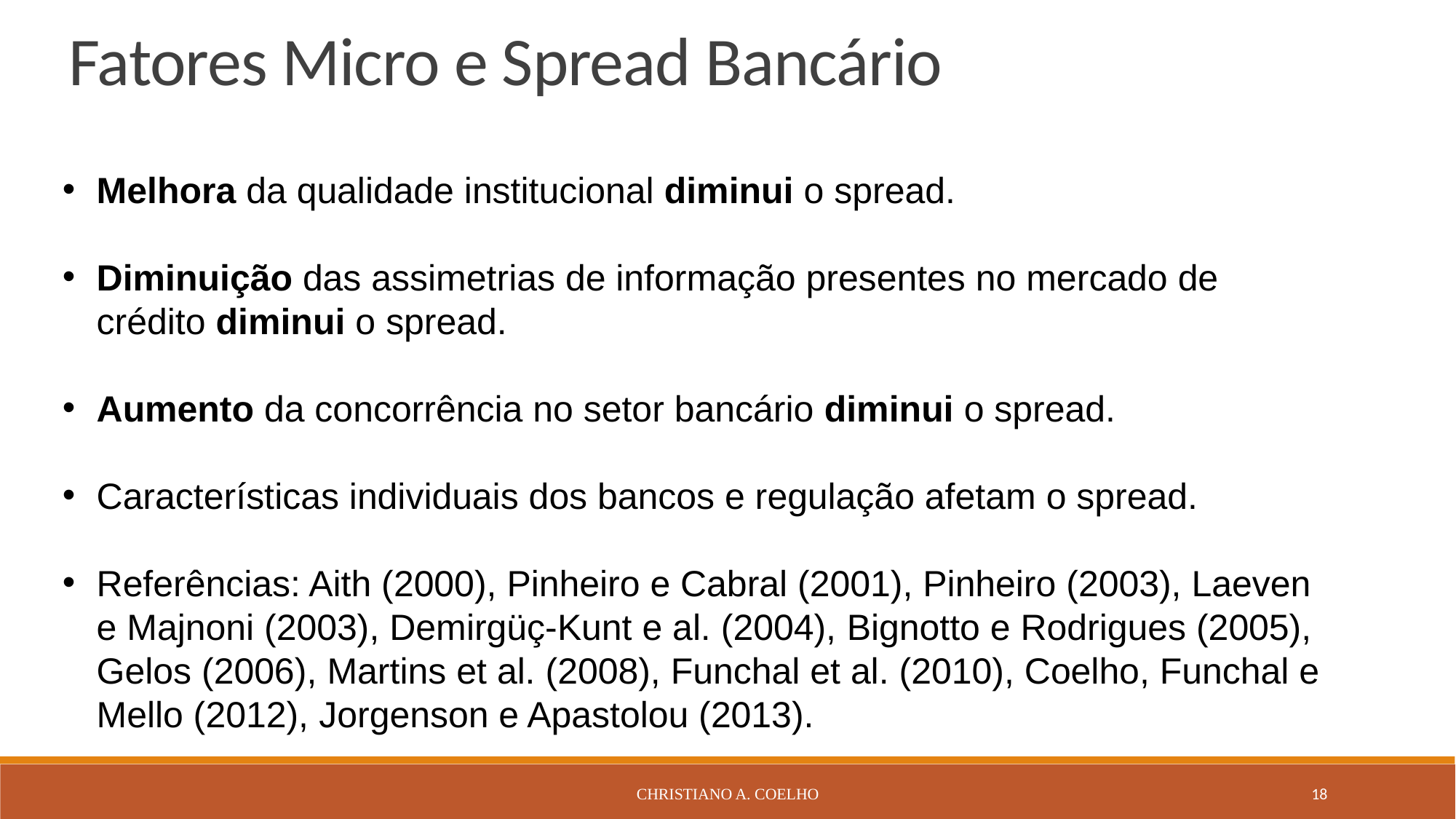

Fatores Micro e Spread Bancário

Melhora da qualidade institucional diminui o spread.

Diminuição das assimetrias de informação presentes no mercado de crédito diminui o spread.

Aumento da concorrência no setor bancário diminui o spread.

Características individuais dos bancos e regulação afetam o spread.

Referências: Aith (2000), Pinheiro e Cabral (2001), Pinheiro (2003), Laeven e Majnoni (2003), Demirgüç-Kunt e al. (2004), Bignotto e Rodrigues (2005), Gelos (2006), Martins et al. (2008), Funchal et al. (2010), Coelho, Funchal e Mello (2012), Jorgenson e Apastolou (2013).

Christiano A. Coelho
18